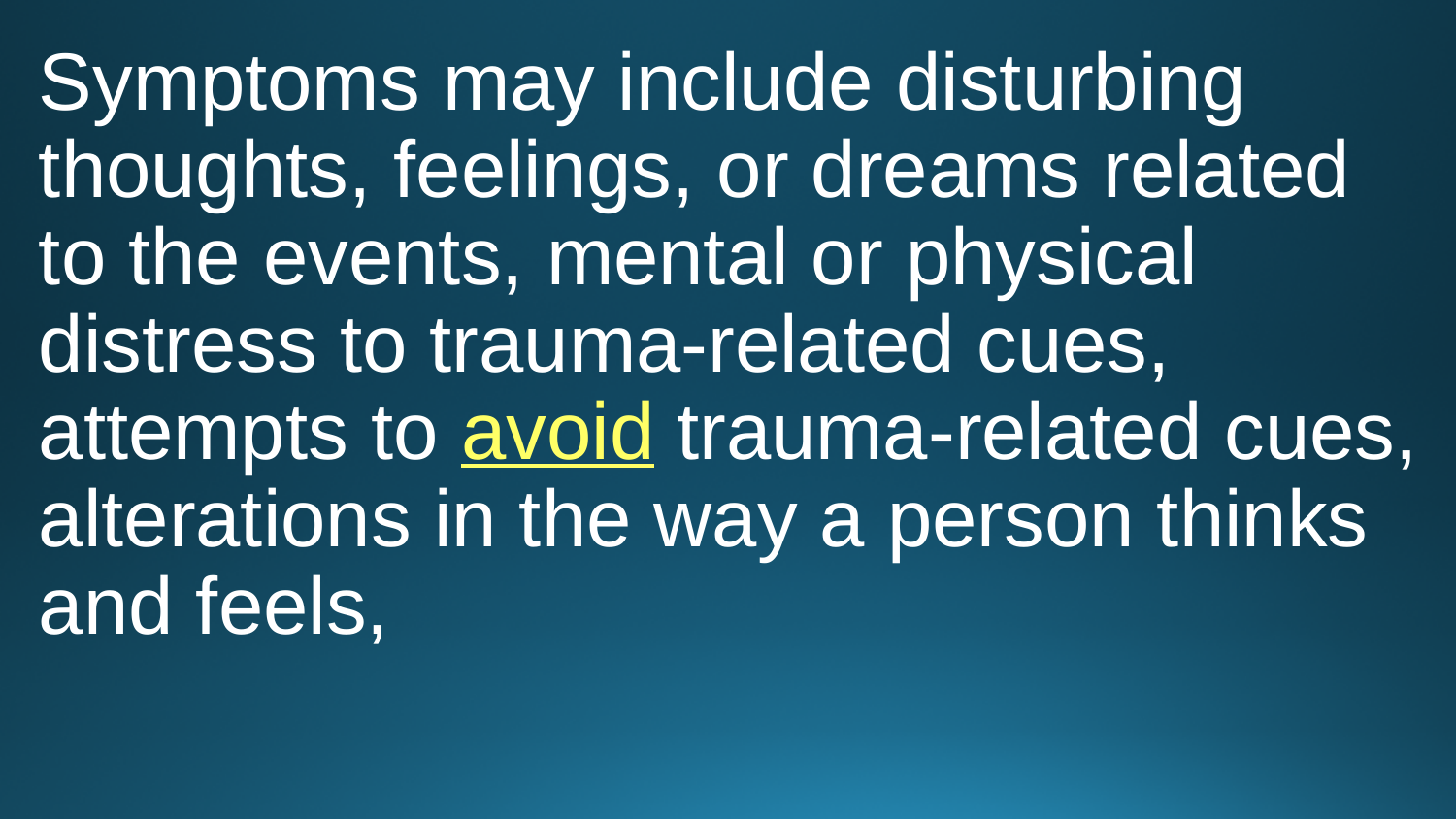

Symptoms may include disturbing thoughts, feelings, or dreams related to the events, mental or physical distress to trauma-related cues, attempts to avoid trauma-related cues, alterations in the way a person thinks and feels,